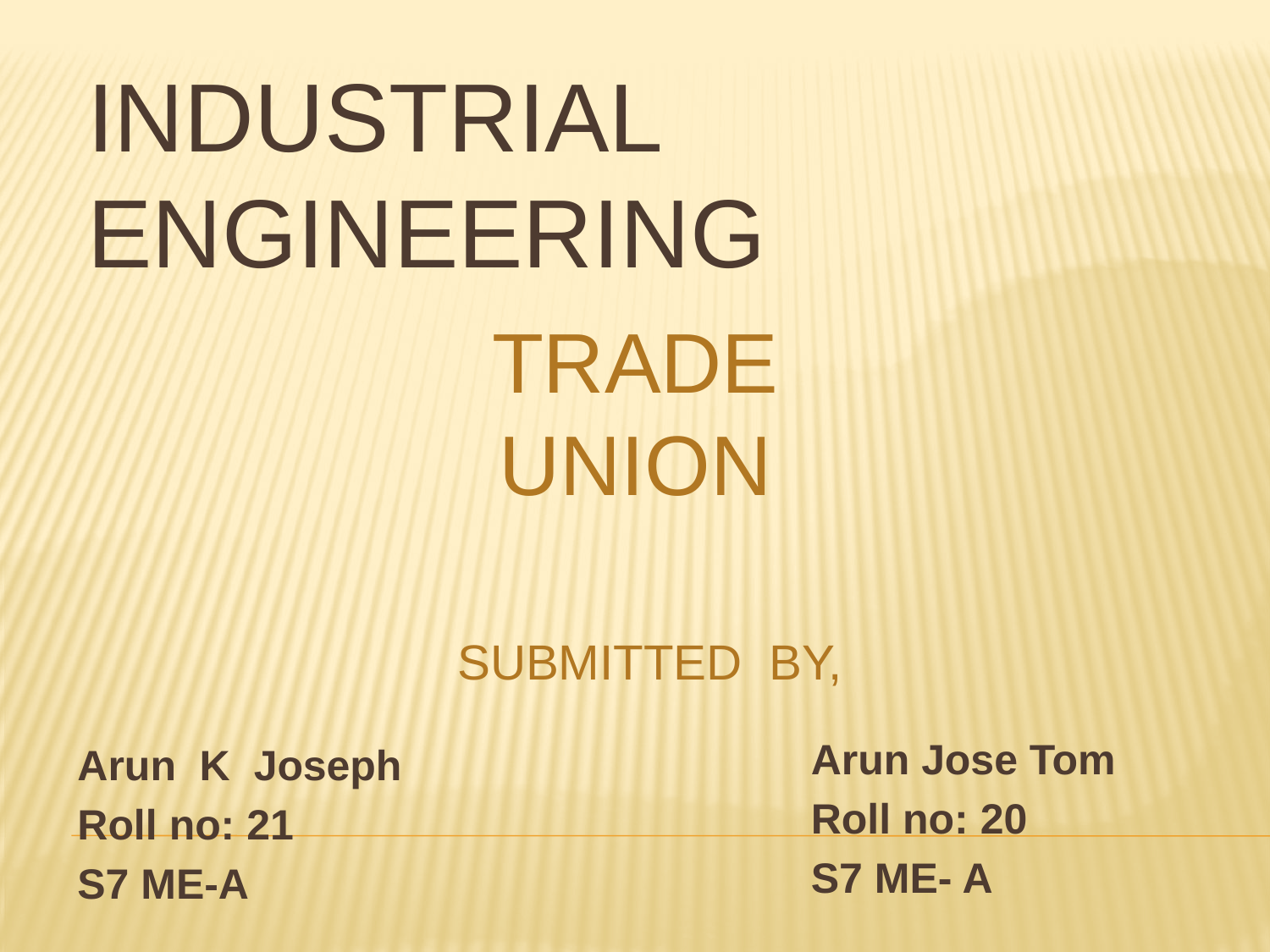

# INDUSTRIAL  ENGINEERING
TRADE UNION
Submitted  by,
Arun Jose Tom
Roll no: 20
S7 ME- A
Arun  K  Joseph
Roll no: 21
S7 ME-A